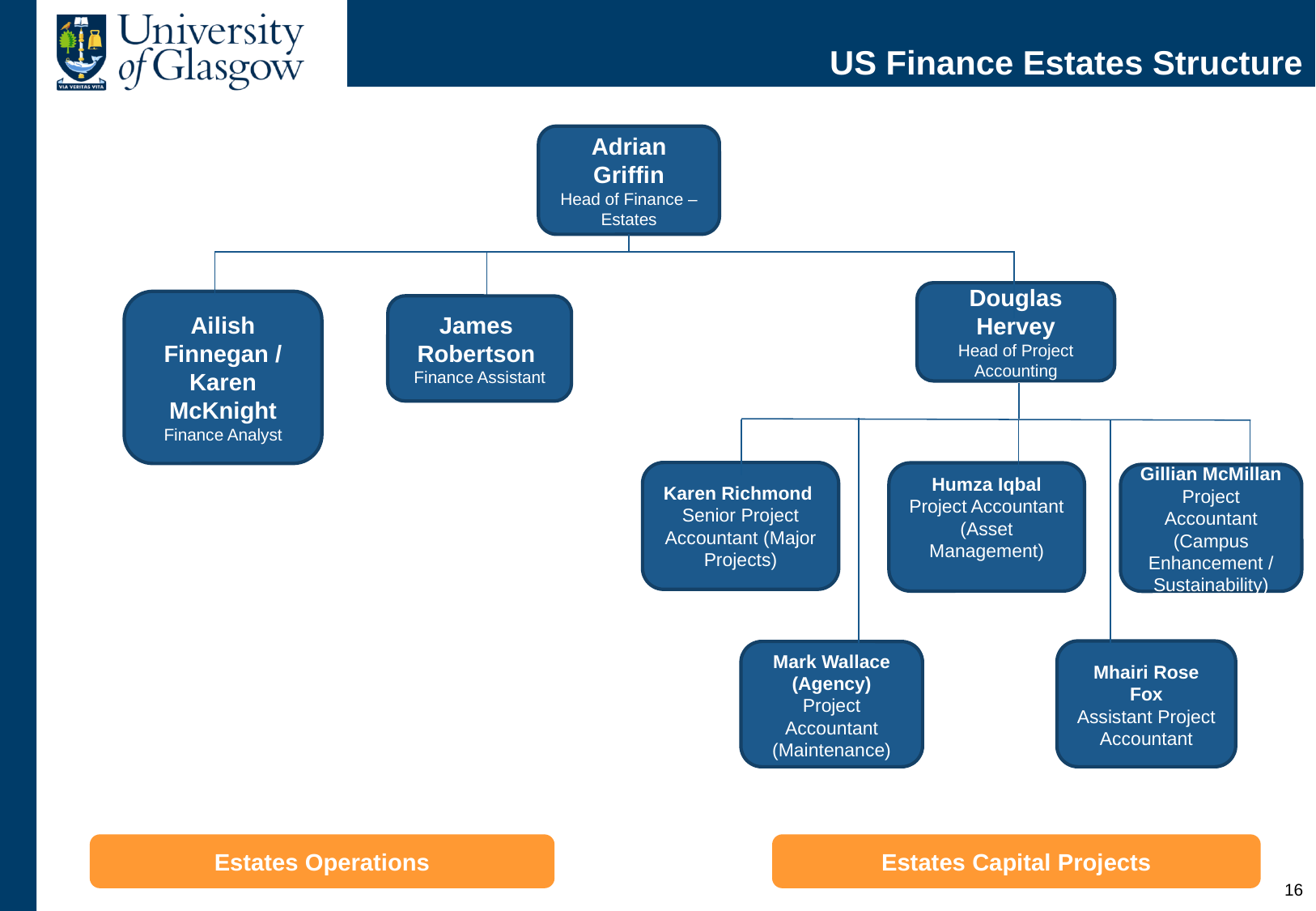

# US Finance Estates Structure
Adrian Griffin
Head of Finance – Estates
Douglas Hervey
Head of Project Accounting
Ailish Finnegan / Karen McKnight
Finance Analyst
James
Robertson
Finance Assistant
Karen Richmond
Senior Project Accountant (Major Projects)
Humza Iqbal
Project Accountant (Asset Management)

Gillian McMillan
Project Accountant (Campus Enhancement / Sustainability)

Mhairi Rose Fox
Assistant Project Accountant

Mark Wallace (Agency)
Project Accountant
(Maintenance)

Estates Operations
Estates Capital Projects
16